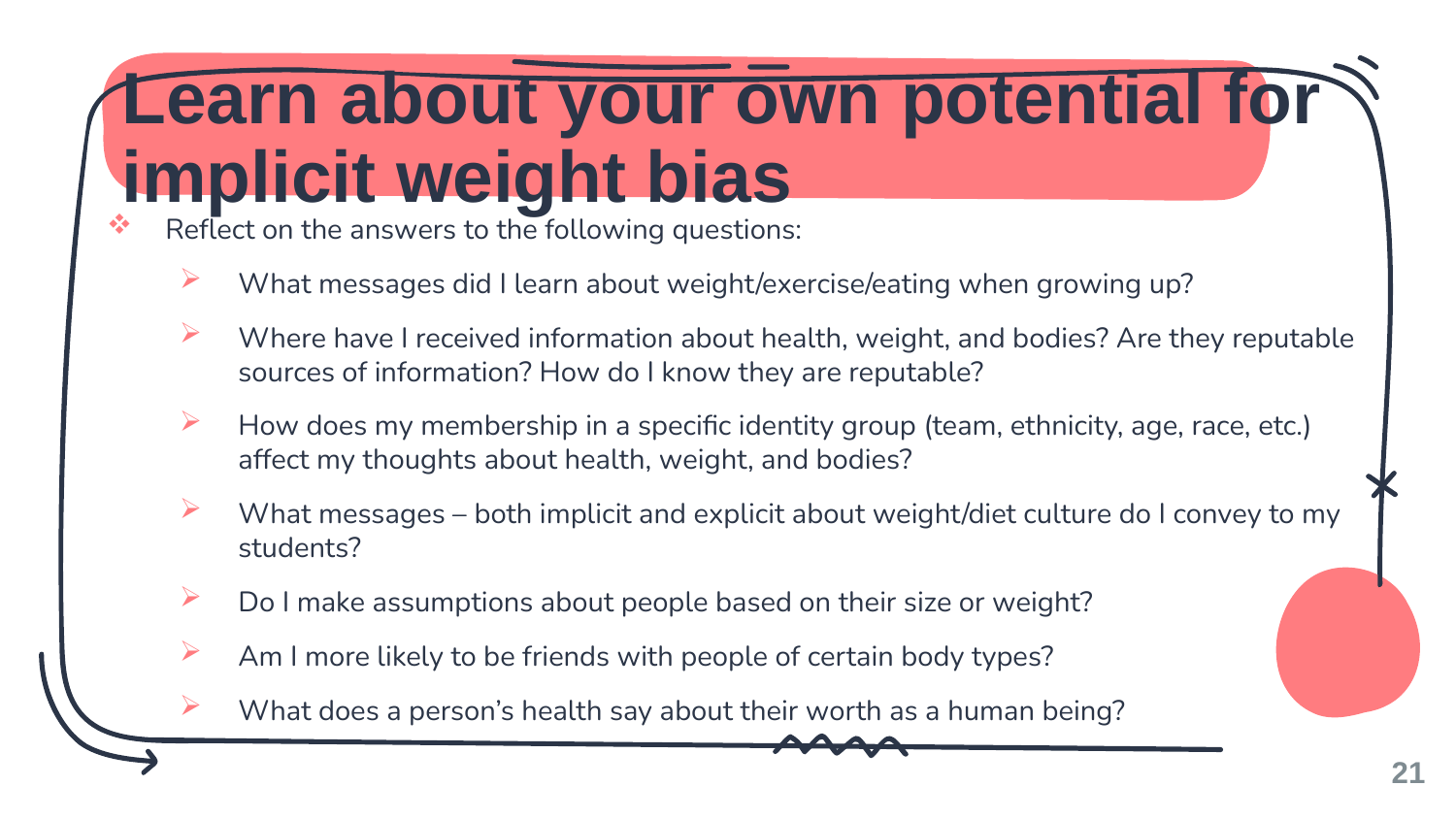

# Learn about your own potential for implicit weight bias
Reflect on the answers to the following questions:
What messages did I learn about weight/exercise/eating when growing up?
Where have I received information about health, weight, and bodies? Are they reputable sources of information? How do I know they are reputable?
How does my membership in a specific identity group (team, ethnicity, age, race, etc.) affect my thoughts about health, weight, and bodies?
What messages – both implicit and explicit about weight/diet culture do I convey to my students?
Do I make assumptions about people based on their size or weight?
Am I more likely to be friends with people of certain body types?
What does a person’s health say about their worth as a human being?

21